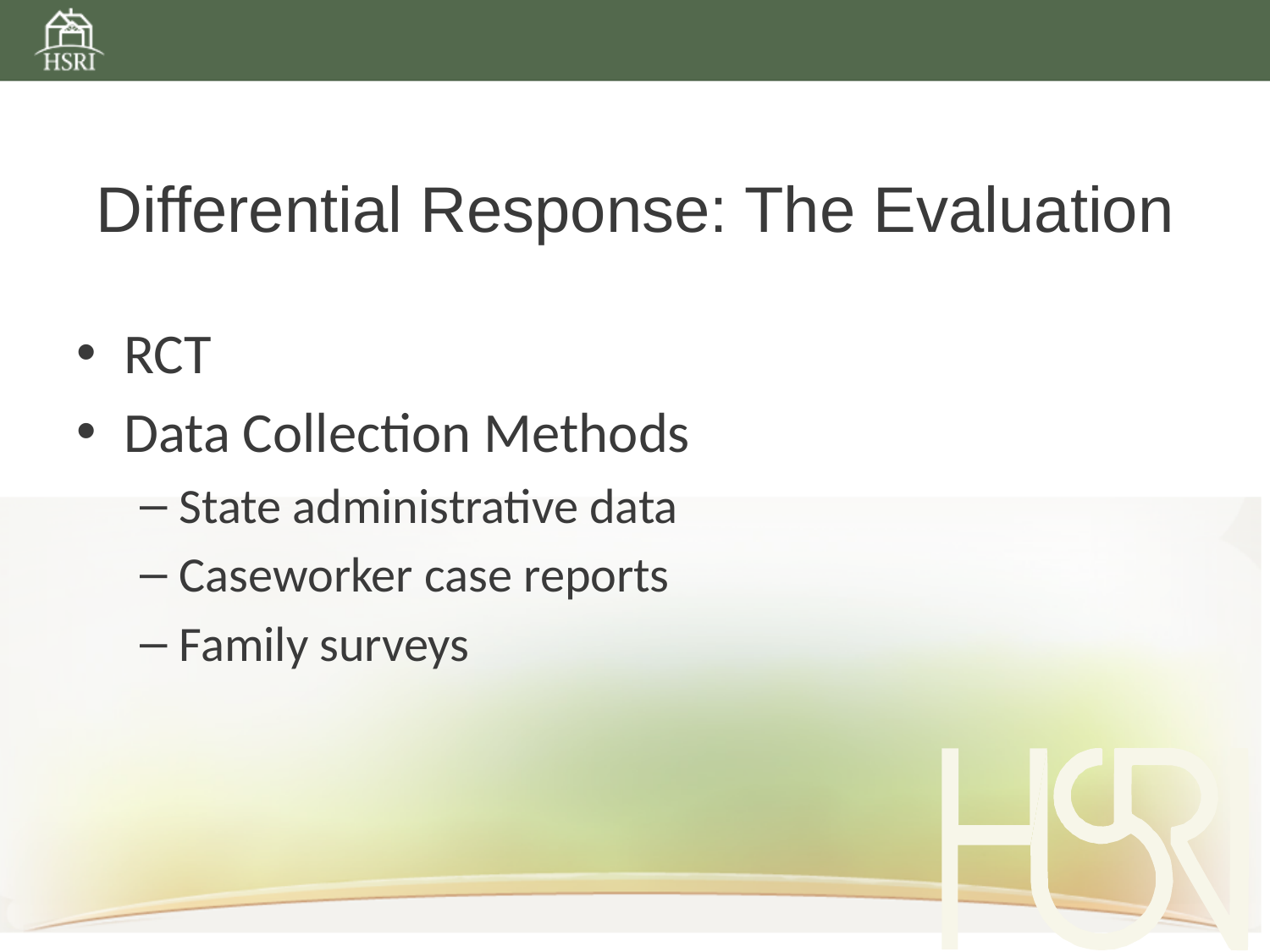

# Differential Response: The Evaluation
RCT
Data Collection Methods
State administrative data
Caseworker case reports
Family surveys